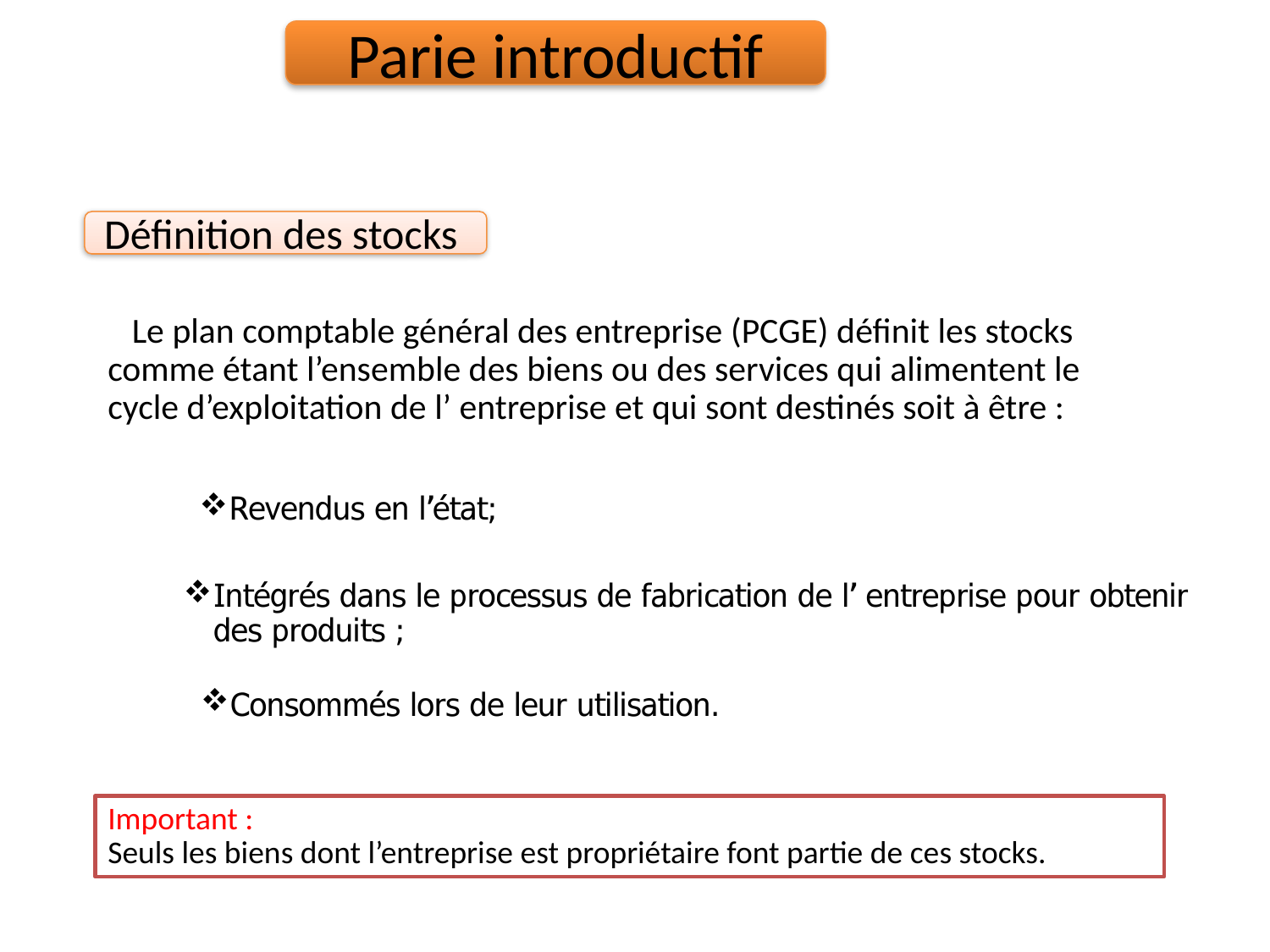

Parie introductif
Définition des stocks
   Le plan comptable général des entreprise (PCGE) définit les stocks comme étant l’ensemble des biens ou des services qui alimentent le cycle d’exploitation de l’ entreprise et qui sont destinés soit à être :
Revendus en l’état;
Intégrés dans le processus de fabrication de l’ entreprise pour obtenir des produits ;
Consommés lors de leur utilisation.
Important :
Seuls les biens dont l’entreprise est propriétaire font partie de ces stocks.